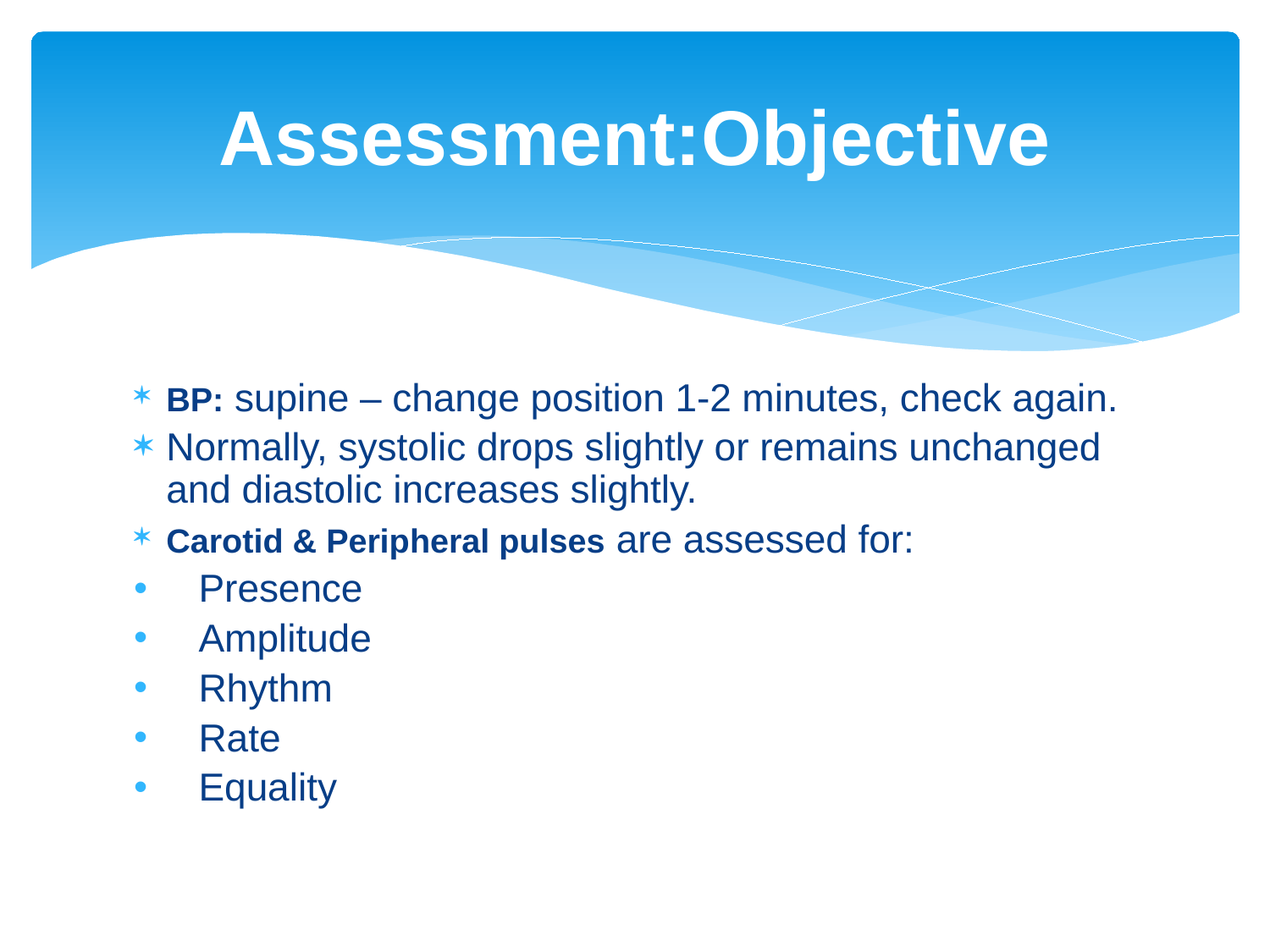

# Assessment:Objective
BP: supine – change position 1-2 minutes, check again.
Normally, systolic drops slightly or remains unchanged and diastolic increases slightly.
Carotid & Peripheral pulses are assessed for:
   Presence
   Amplitude
   Rhythm
   Rate
   Equality